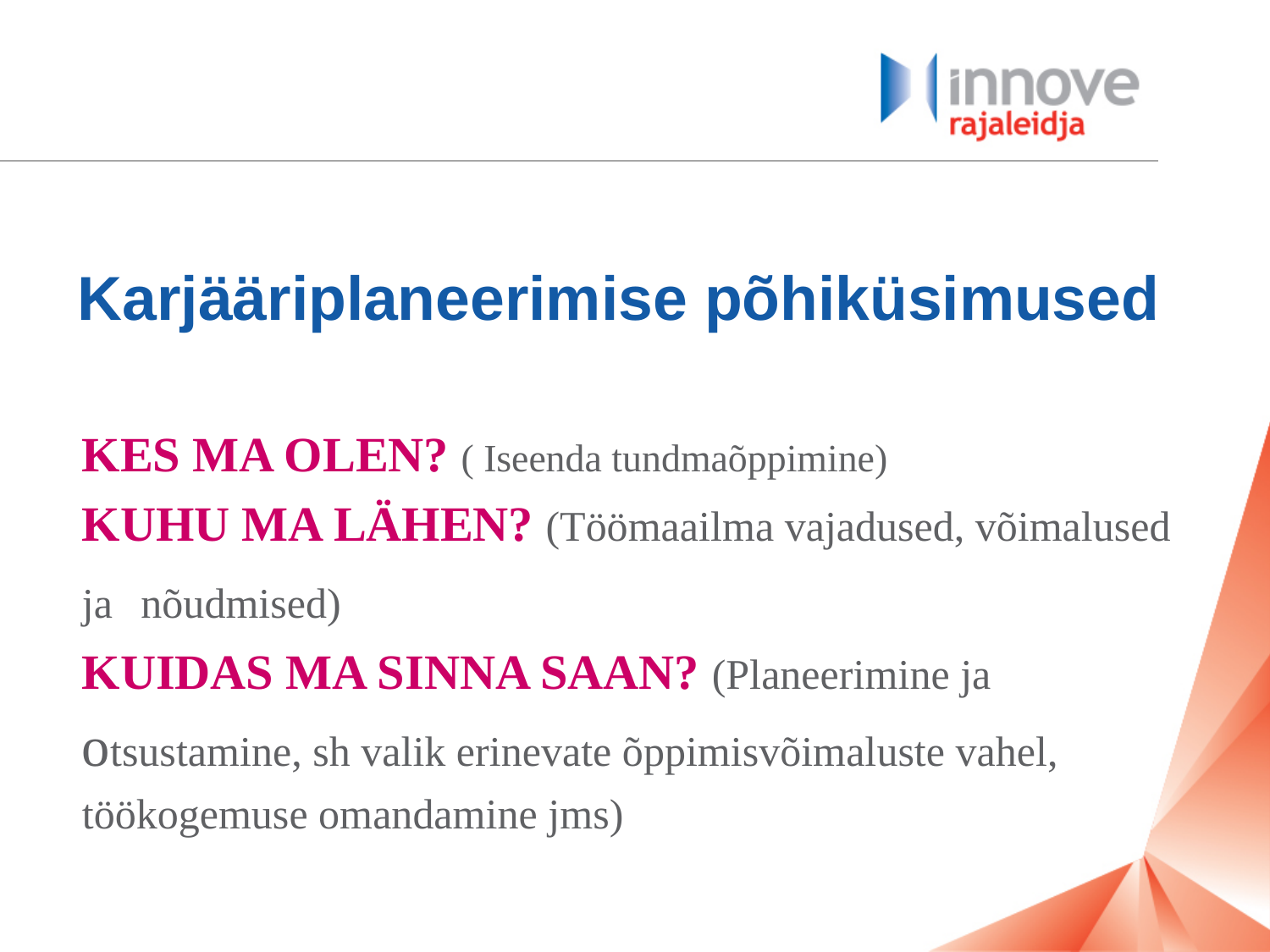

Karjääriplaneerimise põhiküsimused
KES MA OLEN? ( Iseenda tundmaõppimine)
KUHU MA LÄHEN? (Töömaailma vajadused, võimalused
ja  nõudmised)
KUIDAS MA SINNA SAAN? (Planeerimine ja
otsustamine, sh valik erinevate õppimisvõimaluste vahel,
töökogemuse omandamine jms)